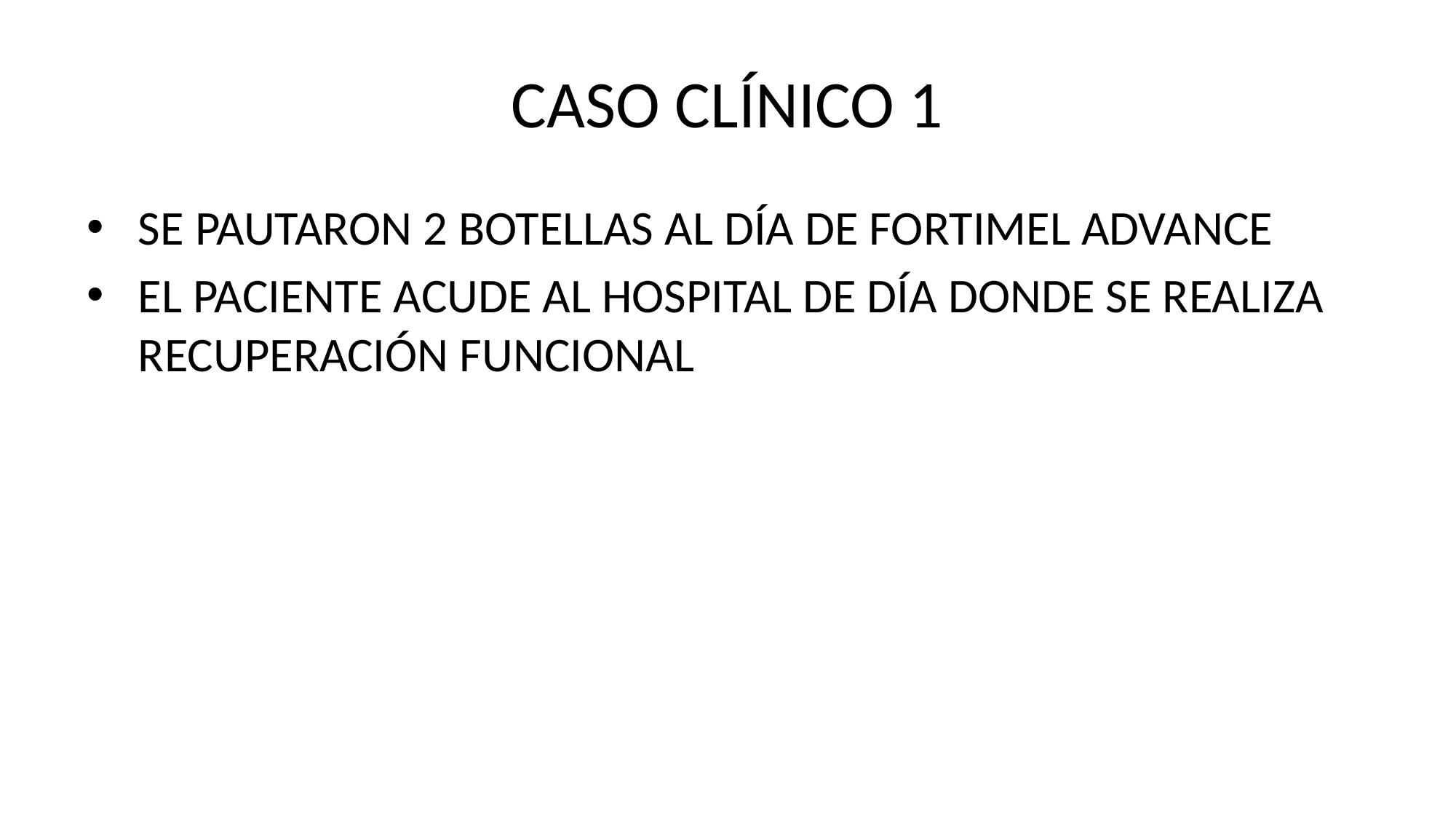

# CASO CLÍNICO 1
SE PAUTARON 2 BOTELLAS AL DÍA DE FORTIMEL ADVANCE
EL PACIENTE ACUDE AL HOSPITAL DE DÍA DONDE SE REALIZA RECUPERACIÓN FUNCIONAL